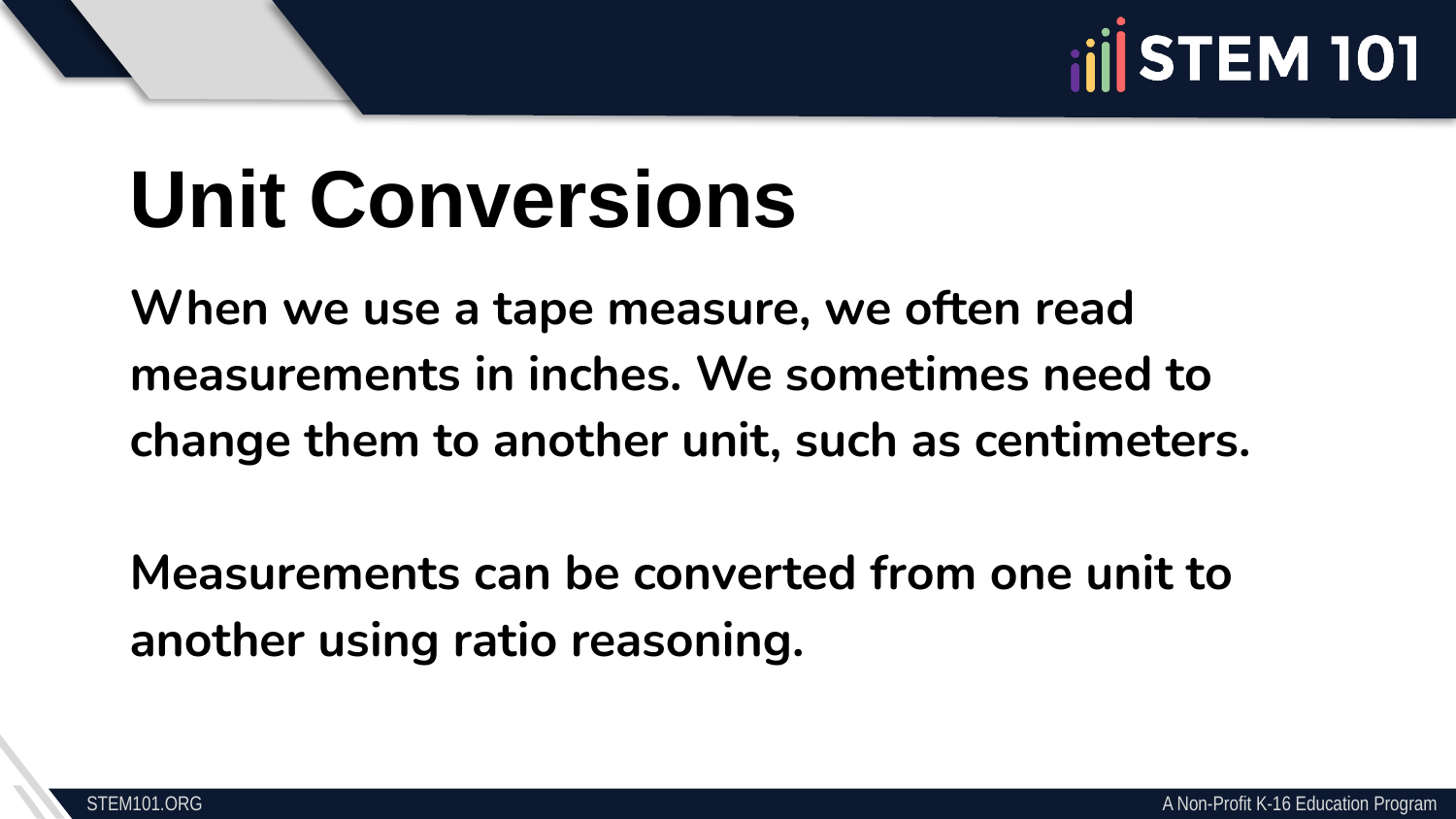

Unit Conversions
When we use a tape measure, we often read measurements in inches. We sometimes need to change them to another unit, such as centimeters.
Measurements can be converted from one unit to another using ratio reasoning.